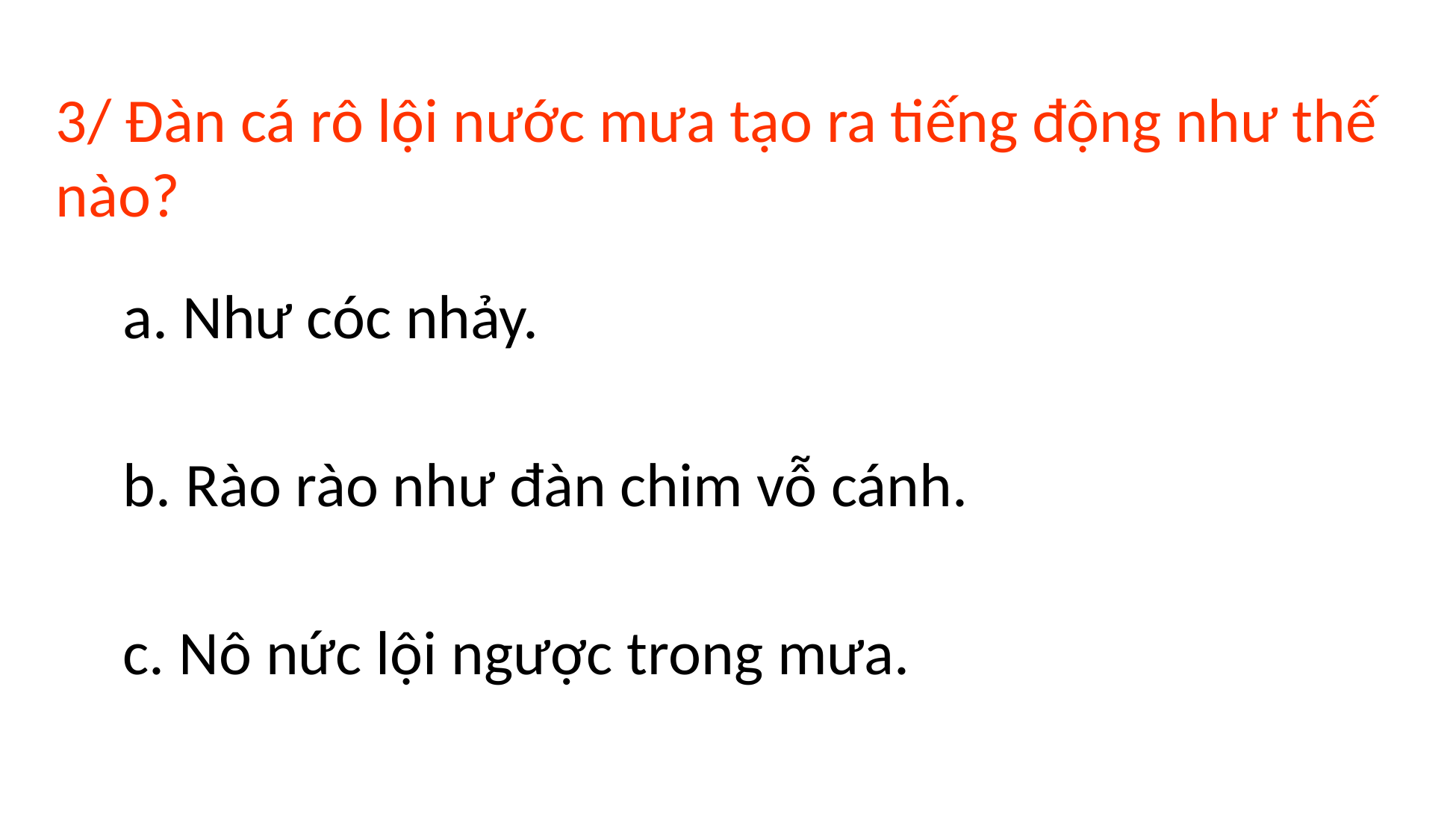

3/ Đàn cá rô lội nước mưa tạo ra tiếng động như thế nào?
a. Như cóc nhảy.
b. Rào rào như đàn chim vỗ cánh.
c. Nô nức lội ngược trong mưa.